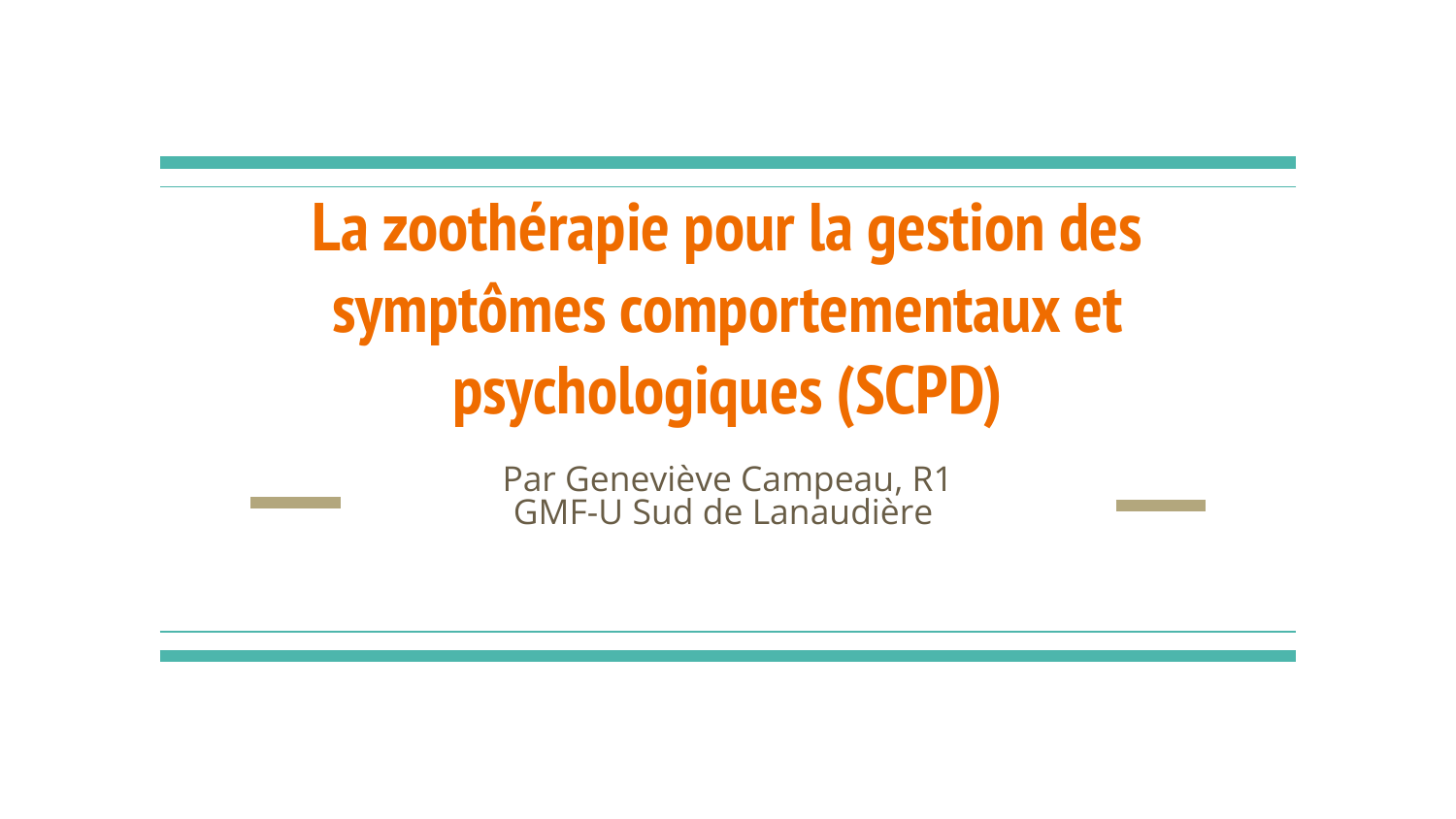

# La zoothérapie pour la gestion des symptômes comportementaux et psychologiques (SCPD)
Par Geneviève Campeau, R1
GMF-U Sud de Lanaudière